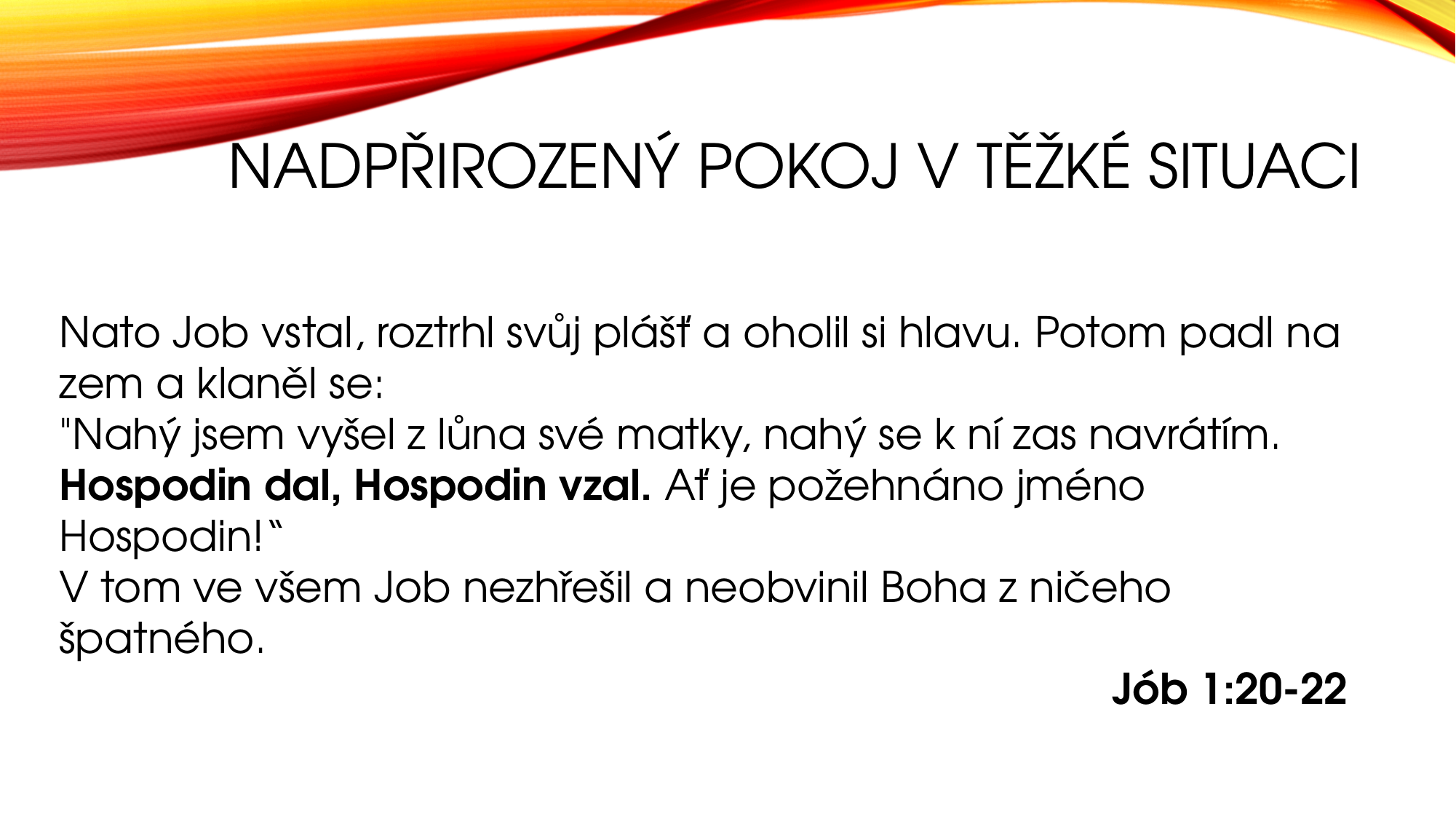

# Nadpřirozený pokoj v těžké situaci
Nato Job vstal, roztrhl svůj plášť a oholil si hlavu. Potom padl na zem a klaněl se:
"Nahý jsem vyšel z lůna své matky, nahý se k ní zas navrátím. Hospodin dal, Hospodin vzal. Ať je požehnáno jméno Hospodin!“
V tom ve všem Job nezhřešil a neobvinil Boha z ničeho špatného.
									      Jób 1:20-22